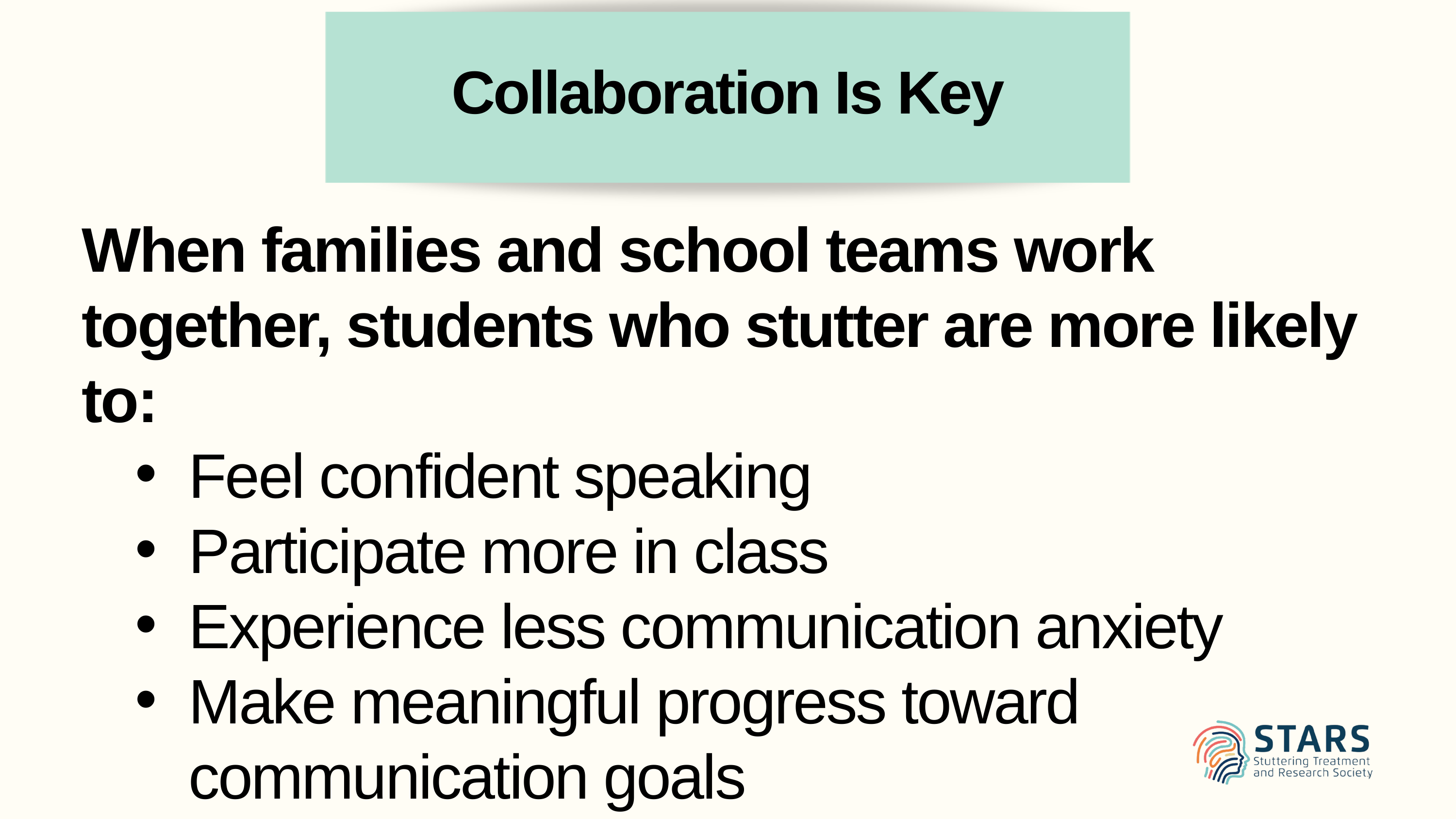

Collaboration Is Key
When families and school teams work together, students who stutter are more likely to:
Feel confident speaking
Participate more in class
Experience less communication anxiety
Make meaningful progress toward communication goals